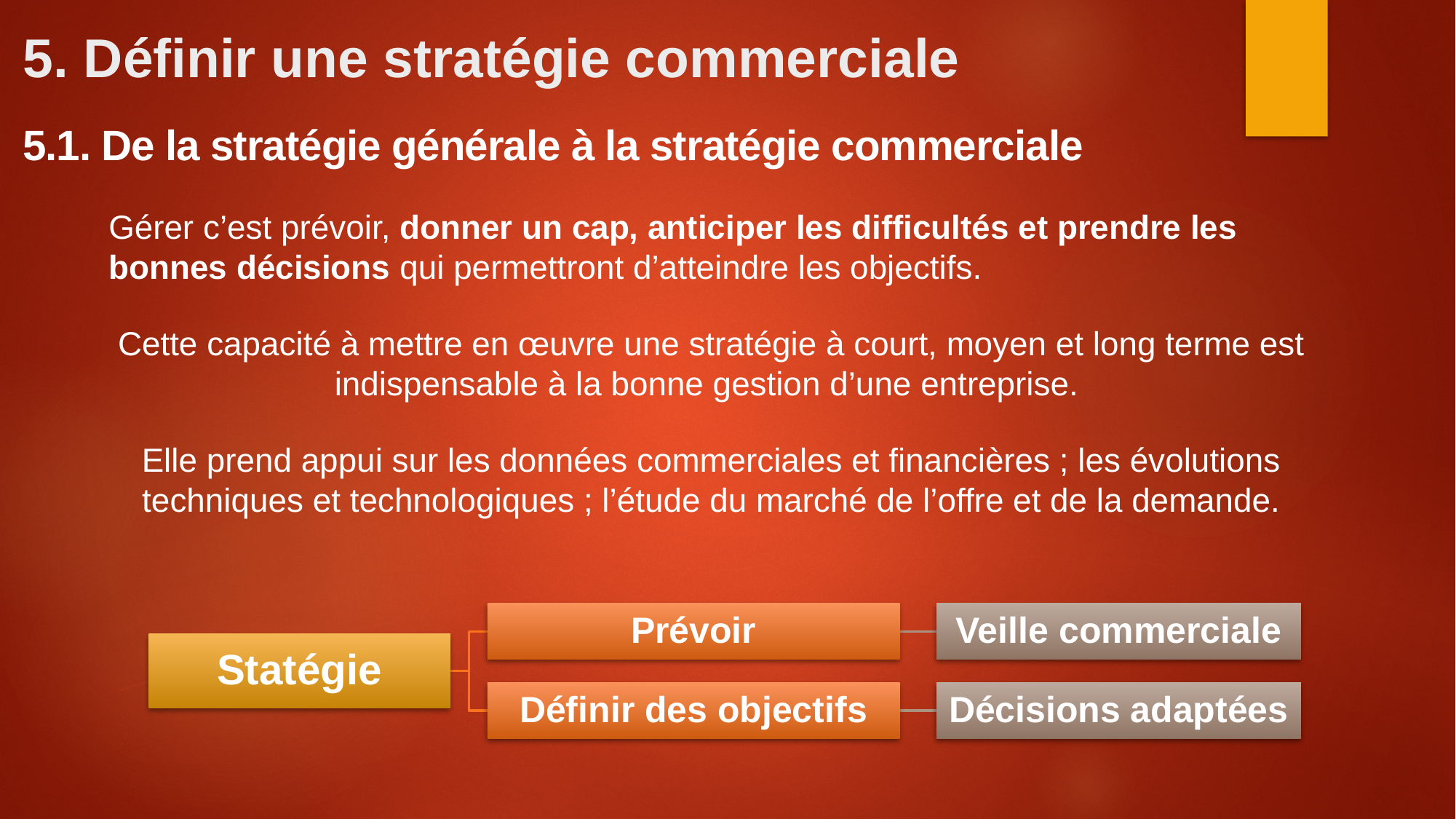

# 5. Définir une stratégie commerciale
5.1. De la stratégie générale à la stratégie commerciale
Gérer c’est prévoir, donner un cap, anticiper les difficultés et prendre les bonnes décisions qui permettront d’atteindre les objectifs.
Cette capacité à mettre en œuvre une stratégie à court, moyen et long terme est indispensable à la bonne gestion d’une entreprise.
Elle prend appui sur les données commerciales et financières ; les évolutions techniques et technologiques ; l’étude du marché de l’offre et de la demande.
Statégie
Prévoir
Veille commerciale
Définir des objectifs
Décisions adaptées